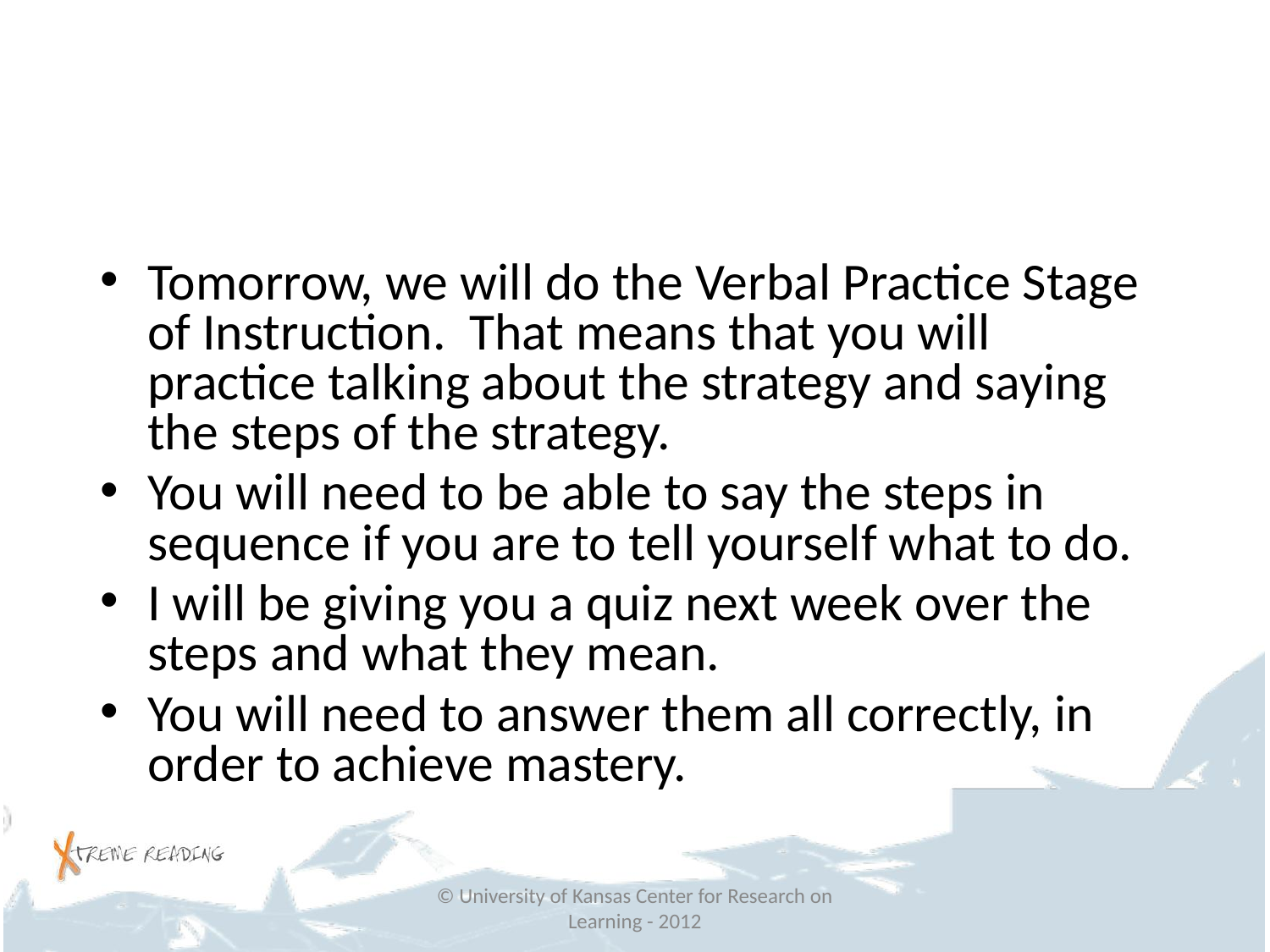

#
Tomorrow, we will do the Verbal Practice Stage of Instruction.  That means that you will practice talking about the strategy and saying the steps of the strategy.
You will need to be able to say the steps in sequence if you are to tell yourself what to do.
I will be giving you a quiz next week over the steps and what they mean.
You will need to answer them all correctly, in order to achieve mastery.
© University of Kansas Center for Research on Learning - 2012